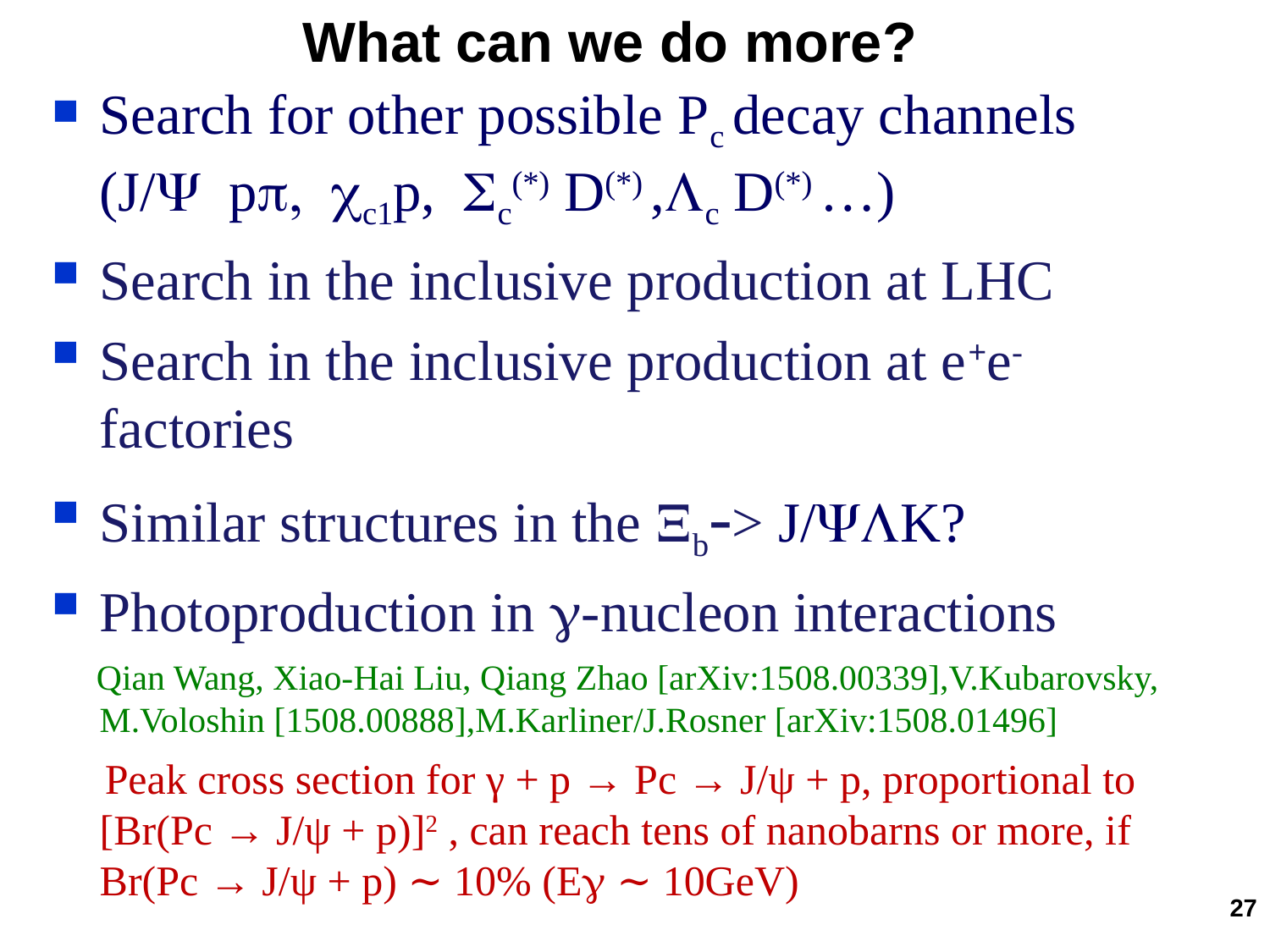

# What can we do more?
Search for other possible Pc decay channels (J/Ψ pπ, χc1p, Σc(*) D(*) ,Λc D(*) …)
Search in the inclusive production at LHC
Search in the inclusive production at e+e- factories
Similar structures in the Ξb-> J/ΨΛK?
Photoproduction in γ-nucleon interactions
     Qian Wang, Xiao-Hai Liu, Qiang Zhao [arXiv:1508.00339],V.Kubarovsky, M.Voloshin [1508.00888],M.Karliner/J.Rosner [arXiv:1508.01496]
     Peak cross section for γ + p → Pc → J/ψ + p, proportional to [Br(Pc → J/ψ + p)]2 , can reach tens of nanobarns or more, if Br(Pc → J/ψ + p) ∼ 10% (Eγ ∼ 10GeV)

27